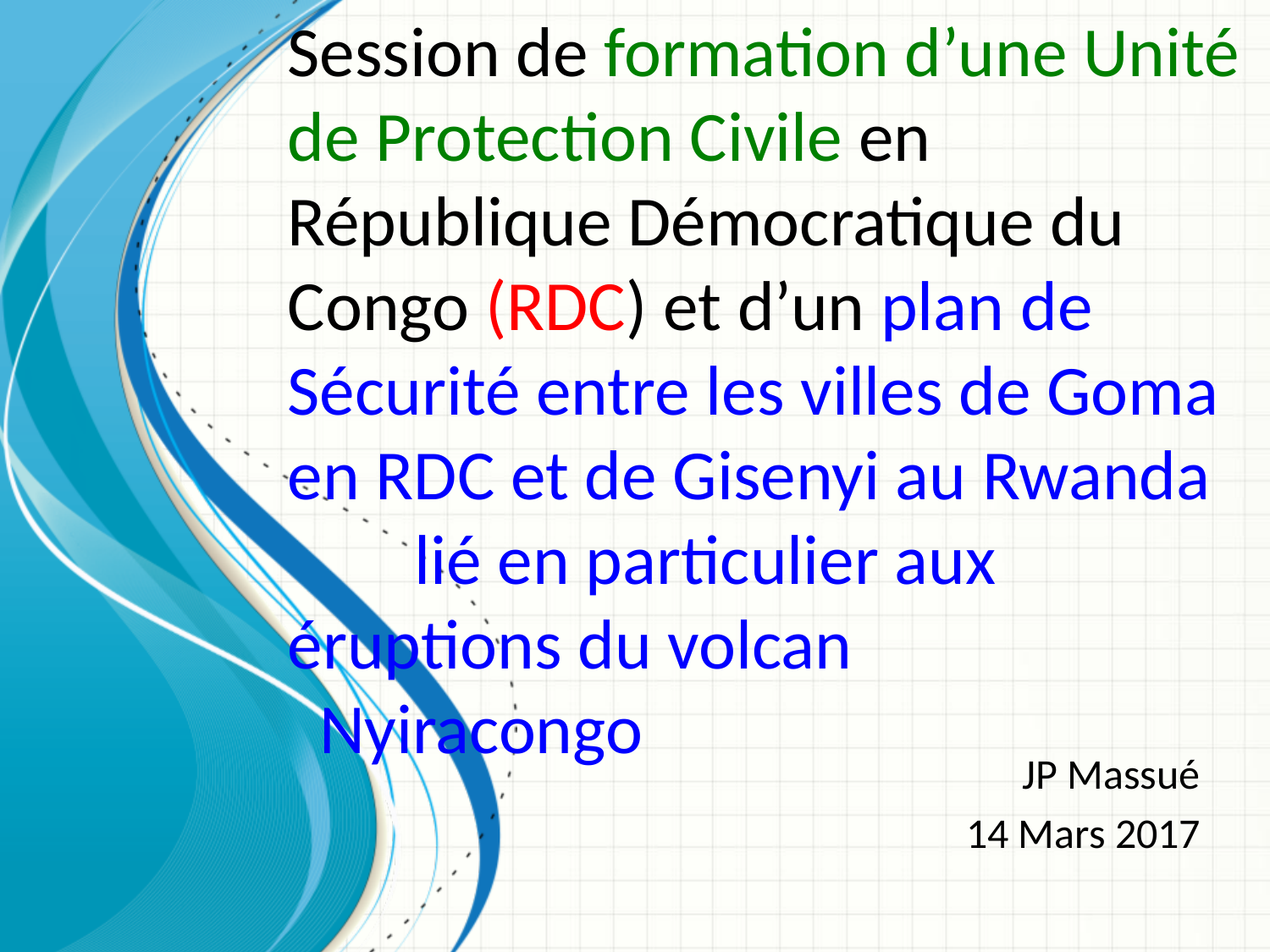

Session de formation d’une Unité de Protection Civile en République Démocratique du Congo (RDC) et d’un plan de Sécurité entre les villes de Goma en RDC et de Gisenyi au Rwanda   	lié en particulier aux 	éruptions du volcan 			        Nyiracongo
#

JP Massué
14 Mars 2017